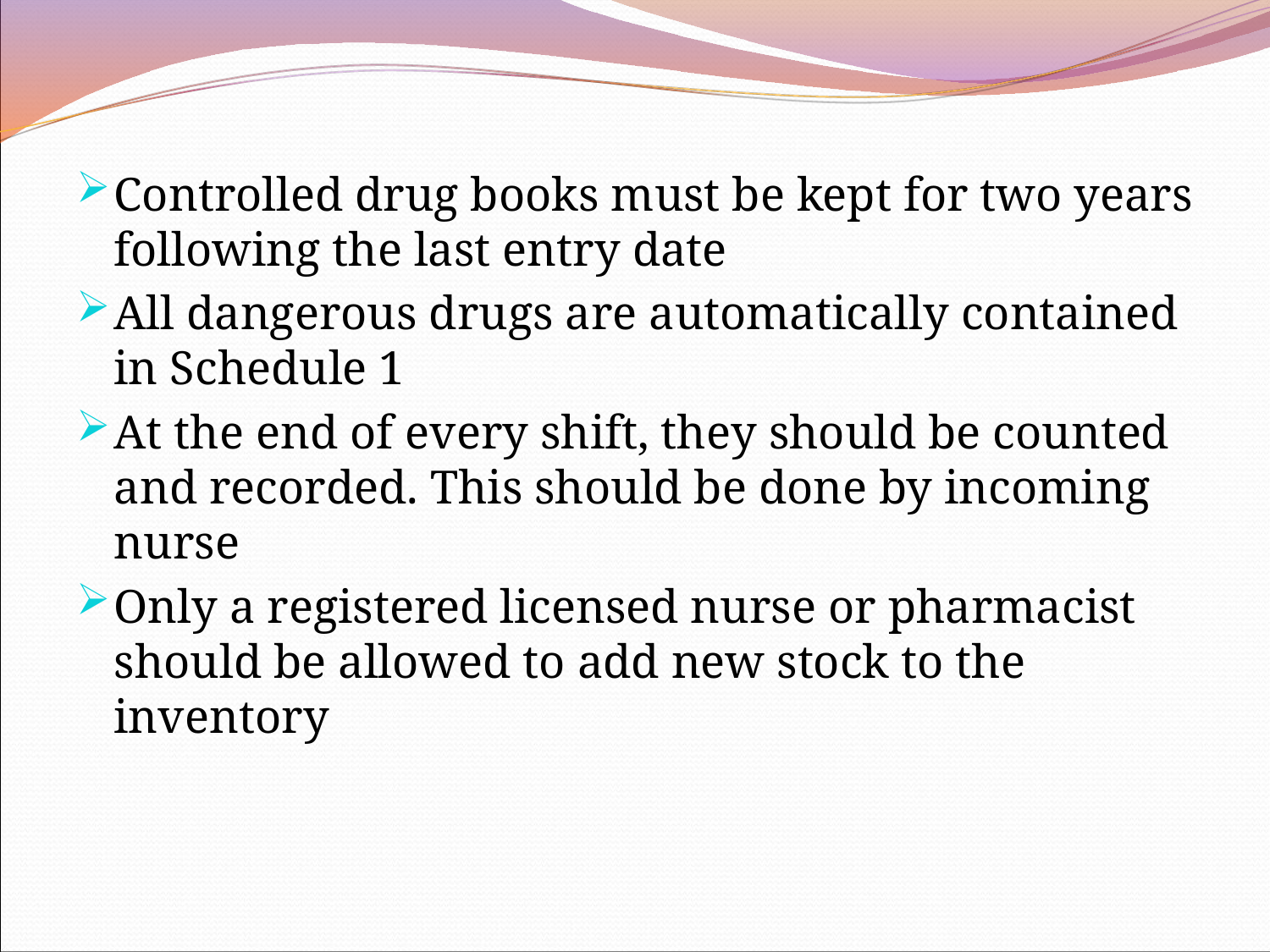

Controlled drug books must be kept for two years following the last entry date
All dangerous drugs are automatically contained in Schedule 1
At the end of every shift, they should be counted and recorded. This should be done by incoming nurse
Only a registered licensed nurse or pharmacist should be allowed to add new stock to the inventory